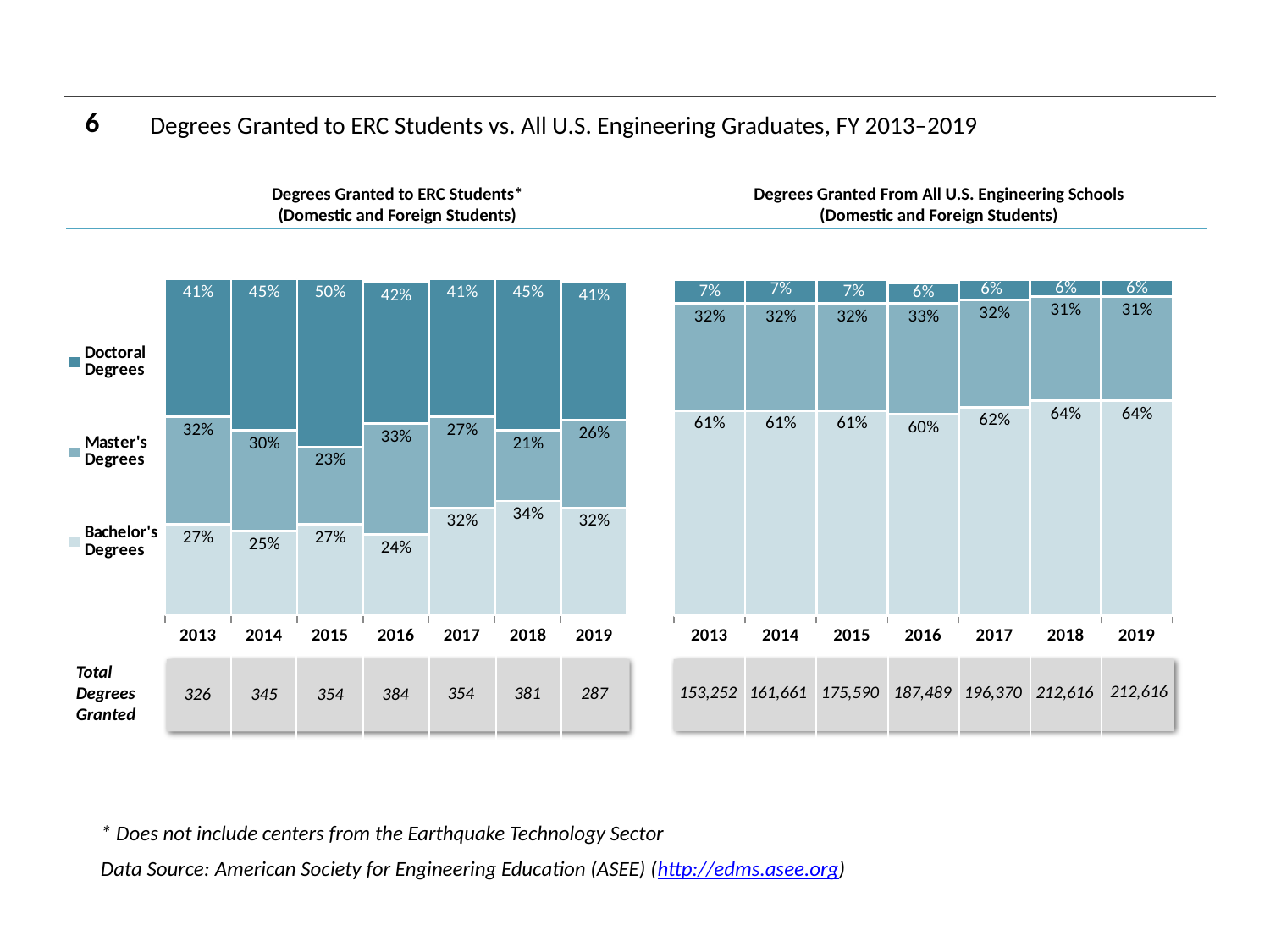

6
# Degrees Granted to ERC Students vs. All U.S. Engineering Graduates, FY 2013–2019
Degrees Granted to ERC Students*
(Domestic and Foreign Students)
Degrees Granted From All U.S. Engineering Schools
(Domestic and Foreign Students)

### Chart

| Category | All Engineering Degrees Bachelors | All Engineering Degrees Master's | All Engineering Degrees Doctoral |
|---|---|---|---|
| 2013 | 0.61 | 0.32 | 0.07 |
| 2014 | 0.61 | 0.32 | 0.07 |
| 2015 | 0.61 | 0.32 | 0.07 |
| 2016 | 0.6 | 0.33 | 0.06 |
| 2017 | 0.62 | 0.32 | 0.06 |
| 2018 | 0.64 | 0.31 | 0.06 |
| 2019 | 0.64 | 0.31 | 0.06 |

### Chart

| Category | Bachelor's Degrees | Master's Degrees | Doctoral Degrees |
|---|---|---|---|
| 2013 | 0.27 | 0.32 | 0.41 |
| 2014 | 0.25 | 0.3 | 0.45 |
| 2015 | 0.27 | 0.23 | 0.5 |
| 2016 | 0.24 | 0.33 | 0.42 |
| 2017 | 0.32 | 0.27 | 0.41 |
| 2018 | 0.34 | 0.21 | 0.45 |
| 2019 | 0.32 | 0.26 | 0.41 |
Total
Degrees
Granted

212,616
212,616
175,590

196,370

161,661

187,489

153,252

287
354

381
326
354
345
384

* Does not include centers from the Earthquake Technology Sector
Data Source: American Society for Engineering Education (ASEE) (http://edms.asee.org)